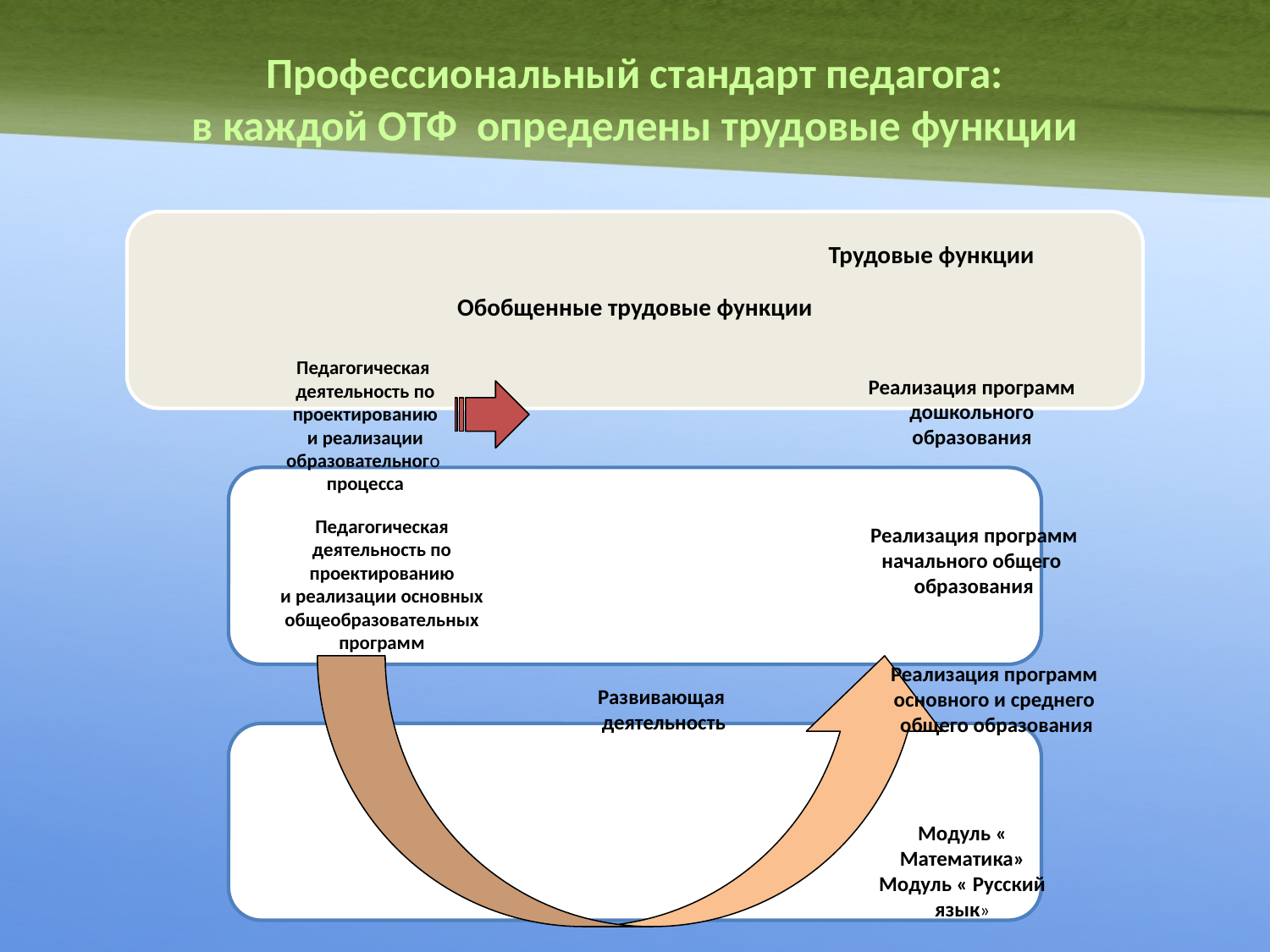

# Профессиональный стандарт педагога: в каждой ОТФ  определены трудовые функции
Обобщенные трудовые функции
Трудовые функции
Трудовые функции
Педагогическая
деятельность по
проектированию
и реализации
образовательного
процесса
Реализация программ
 дошкольного
образования

Педагогическая
деятельность по
проектированию
и реализации основных общеобразовательных программ
Реализация программ
начального общего
образования
Реализация программ
основного и среднего
общего образования

Развивающая
 деятельность
Модуль « Математика»
Модуль « Русский язык»